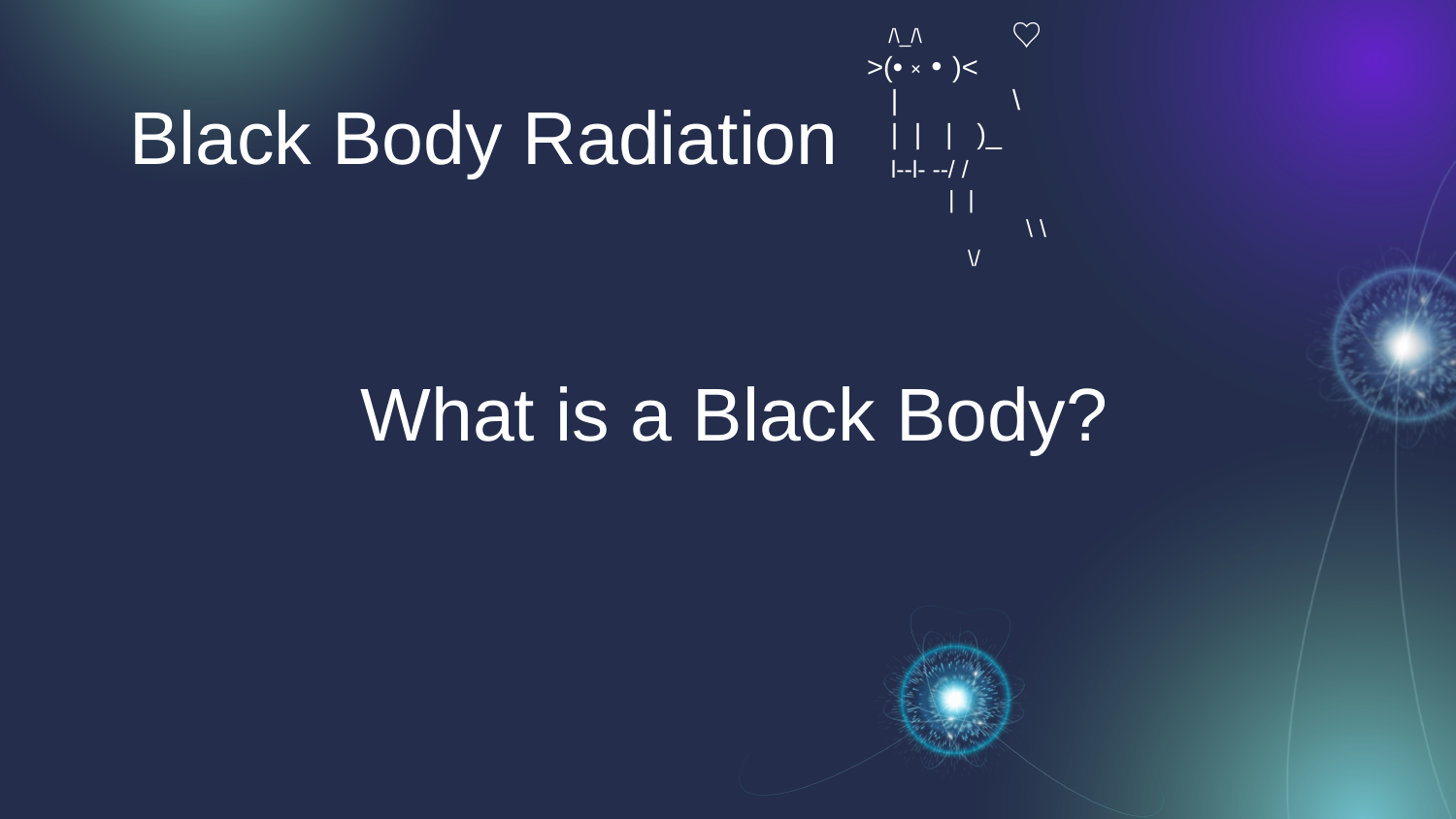

/\_/\	♡
>(• ༝ • )<
   |    	\
   |  |   |   )_
   l--l- --/ /
            |  |
        	  \ \
               \/
# Black Body Radiation
What is a Black Body?